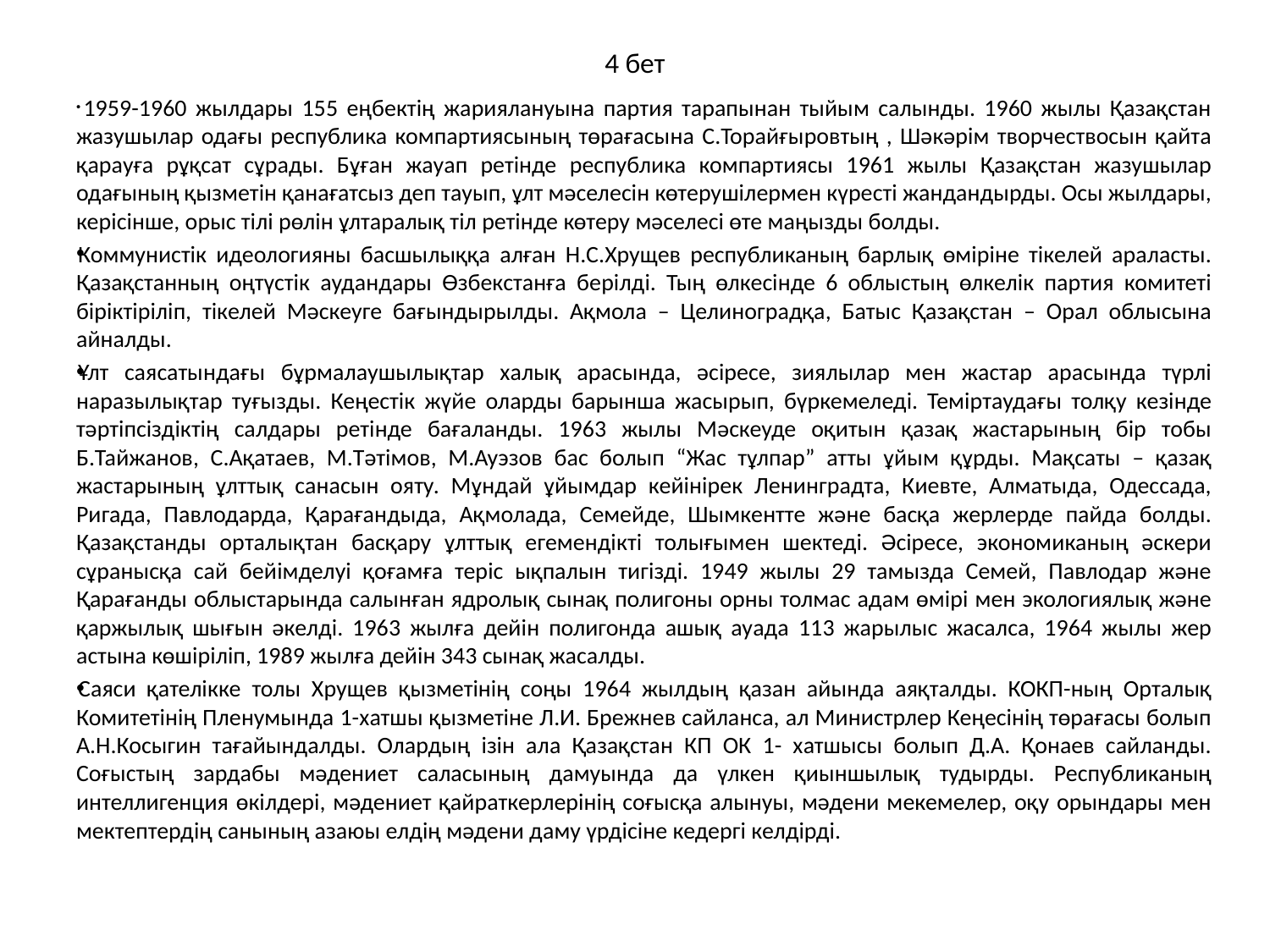

# 4 бет
 1959-1960 жылдары 155 еңбектің жариялануына партия тарапынан тыйым салынды. 1960 жылы Қазақстан жазушылар одағы республика компартиясының төрағасына С.Торайғыровтың , Шәкәрім творчествосын қайта қарауға рұқсат сұрады. Бұған жауап ретінде республика компартиясы 1961 жылы Қазақстан жазушылар одағының қызметін қанағатсыз деп тауып, ұлт мәселесін көтерушілермен күресті жандандырды. Осы жылдары, керісінше, орыс тілі рөлін ұлтаралық тіл ретінде көтеру мәселесі өте маңызды болды.
Коммунистік идеологияны басшылыққа алған Н.С.Хрущев республиканың барлық өміріне тікелей араласты. Қазақстанның оңтүстік аудандары Өзбекстанға берілді. Тың өлкесінде 6 облыстың өлкелік партия комитеті біріктіріліп, тікелей Мәскеуге бағындырылды. Ақмола – Целиноградқа, Батыс Қазақстан – Орал облысына айналды.
Ұлт саясатындағы бұрмалаушылықтар халық арасында, әсіресе, зиялылар мен жастар арасында түрлі наразылықтар туғызды. Кеңестік жүйе оларды барынша жасырып, бүркемеледі. Теміртаудағы толқу кезінде тәртіпсіздіктің салдары ретінде бағаланды. 1963 жылы Мәскеуде оқитын қазақ жастарының бір тобы Б.Тайжанов, С.Ақатаев, М.Тәтімов, М.Ауэзов бас болып “Жас тұлпар” атты ұйым құрды. Мақсаты – қазақ жастарының ұлттық санасын ояту. Мұндай ұйымдар кейінірек Ленинградта, Киевте, Алматыда, Одессада, Ригада, Павлодарда, Қарағандыда, Ақмолада, Семейде, Шымкентте және басқа жерлерде пайда болды. Қазақстанды орталықтан басқару ұлттық егемендікті толығымен шектеді. Әсіресе, экономиканың әскери сұранысқа сай бейімделуі қоғамға теріс ықпалын тигізді. 1949 жылы 29 тамызда Семей, Павлодар және Қарағанды облыстарында салынған ядролық сынақ полигоны орны толмас адам өмірі мен экологиялық және қаржылық шығын әкелді. 1963 жылға дейін полигонда ашық ауада 113 жарылыс жасалса, 1964 жылы жер астына көшіріліп, 1989 жылға дейін 343 сынақ жасалды.
Саяси қателікке толы Хрущев қызметінің соңы 1964 жылдың қазан айында аяқталды. КОКП-ның Орталық Комитетінің Пленумында 1-хатшы қызметіне Л.И. Брежнев сайланса, ал Министрлер Кеңесінің төрағасы болып А.Н.Косыгин тағайындалды. Олардың ізін ала Қазақстан КП ОК 1- хатшысы болып Д.А. Қонаев сайланды. Соғыстың зардабы мәдениет саласының дамуында да үлкен қиыншылық тудырды. Республиканың интеллигенция өкілдері, мәдениет қайраткерлерінің соғысқа алынуы, мәдени мекемелер, оқу орындары мен мектептердің санының азаюы елдің мәдени даму үрдісіне кедергі келдірді.